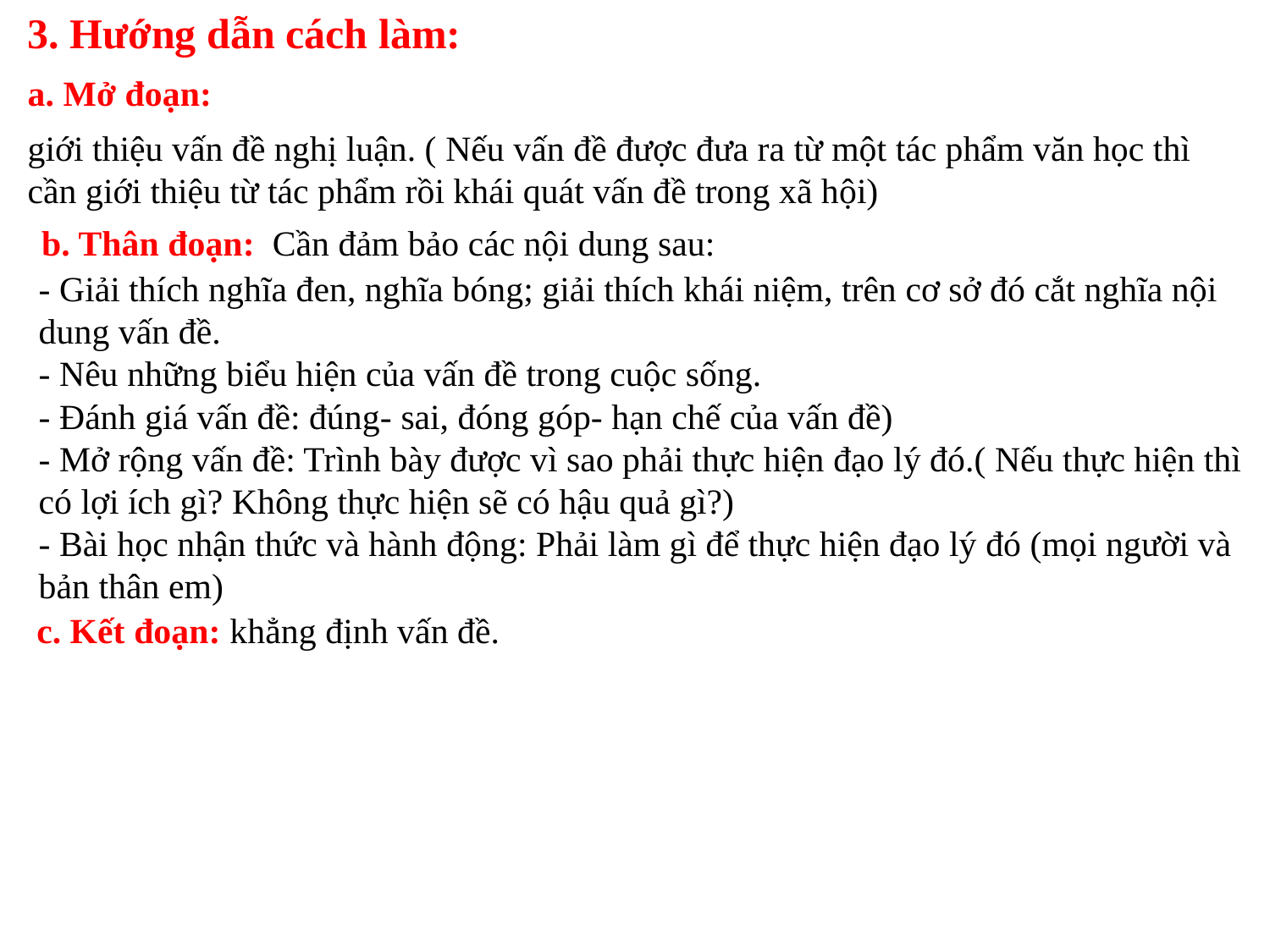

3. Hướng dẫn cách làm:
a. Mở đoạn:
giới thiệu vấn đề nghị luận. ( Nếu vấn đề được đưa ra từ một tác phẩm văn học thì cần giới thiệu từ tác phẩm rồi khái quát vấn đề trong xã hội)
b. Thân đoạn:  Cần đảm bảo các nội dung sau:
- Giải thích nghĩa đen, nghĩa bóng; giải thích khái niệm, trên cơ sở đó cắt nghĩa nội dung vấn đề.
- Nêu những biểu hiện của vấn đề trong cuộc sống.
- Đánh giá vấn đề: đúng- sai, đóng góp- hạn chế của vấn đề)
- Mở rộng vấn đề: Trình bày được vì sao phải thực hiện đạo lý đó.( Nếu thực hiện thì có lợi ích gì? Không thực hiện sẽ có hậu quả gì?)
- Bài học nhận thức và hành động: Phải làm gì để thực hiện đạo lý đó (mọi người và bản thân em)
c. Kết đoạn: khẳng định vấn đề.